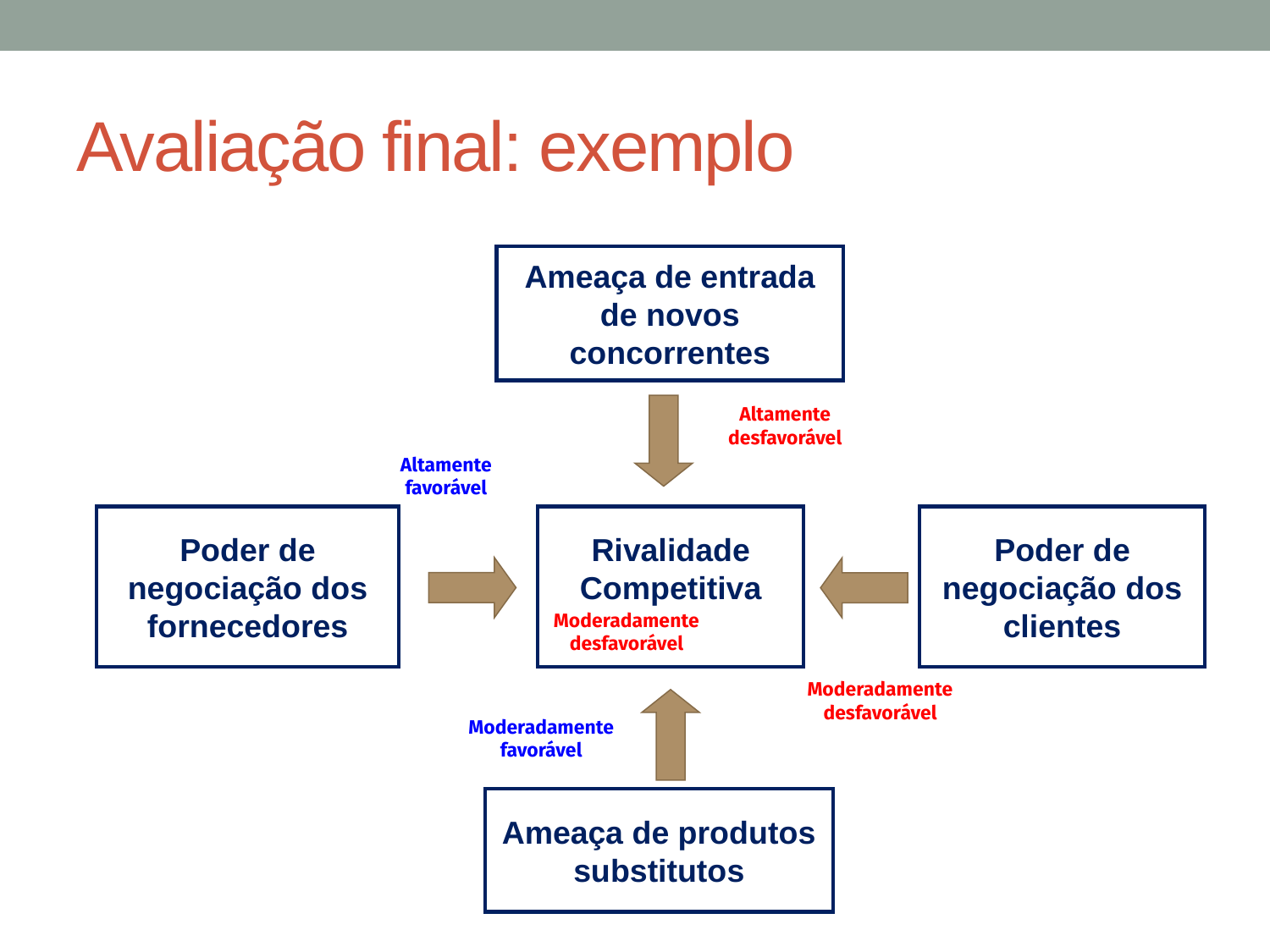

# Avaliação final: exemplo
Ameaça de entrada de novos concorrentes

Altamente desfavorável
Altamente favorável
Rivalidade Competitiva

Poder de negociação dos fornecedores
Poder de negociação dos clientes

Moderadamente desfavorável
Moderadamente desfavorável

Moderadamente favorável
Ameaça de produtos substitutos
16